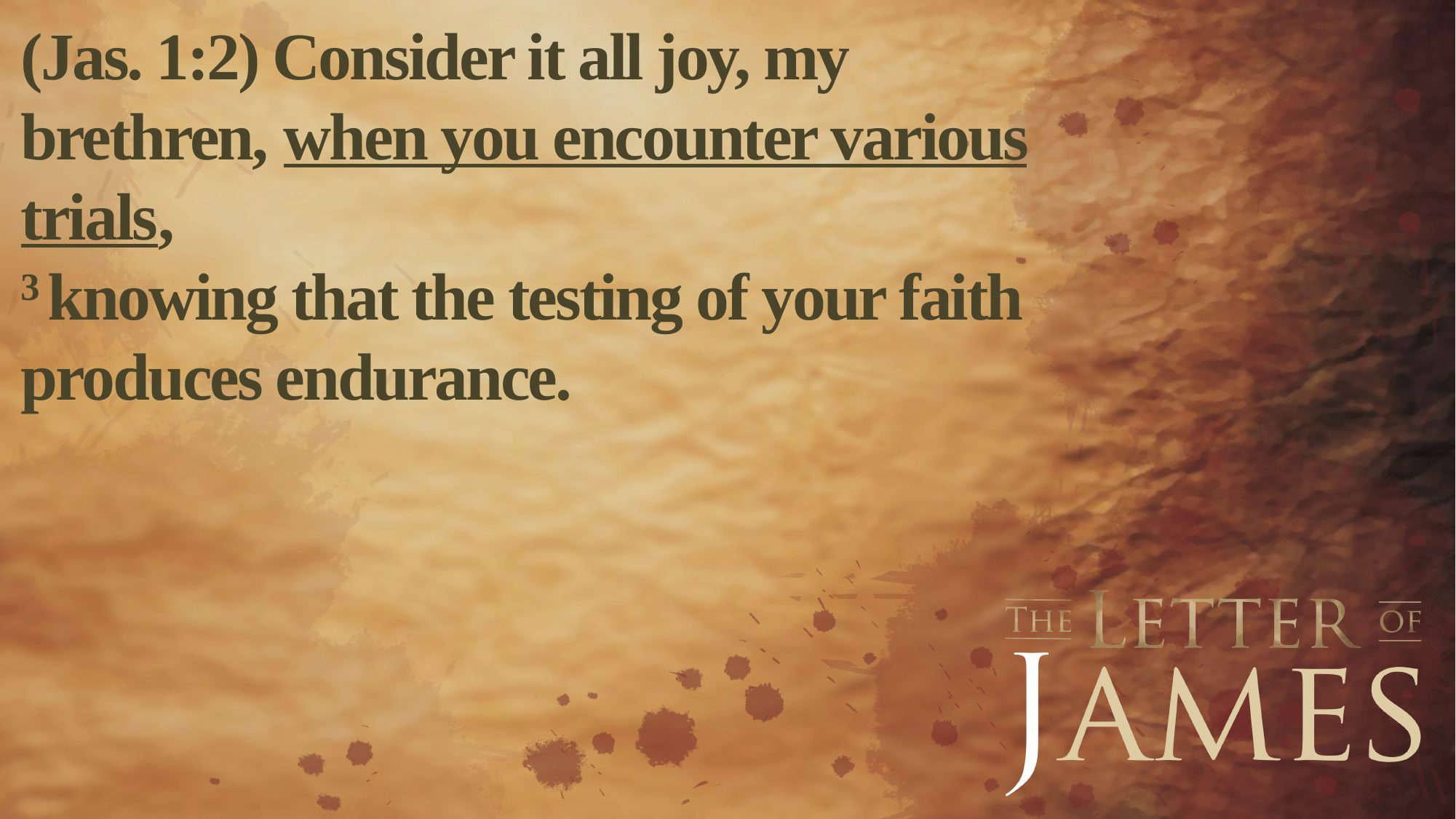

(Jas. 1:2) Consider it all joy, my brethren, when you encounter various trials,
3 knowing that the testing of your faith produces endurance.